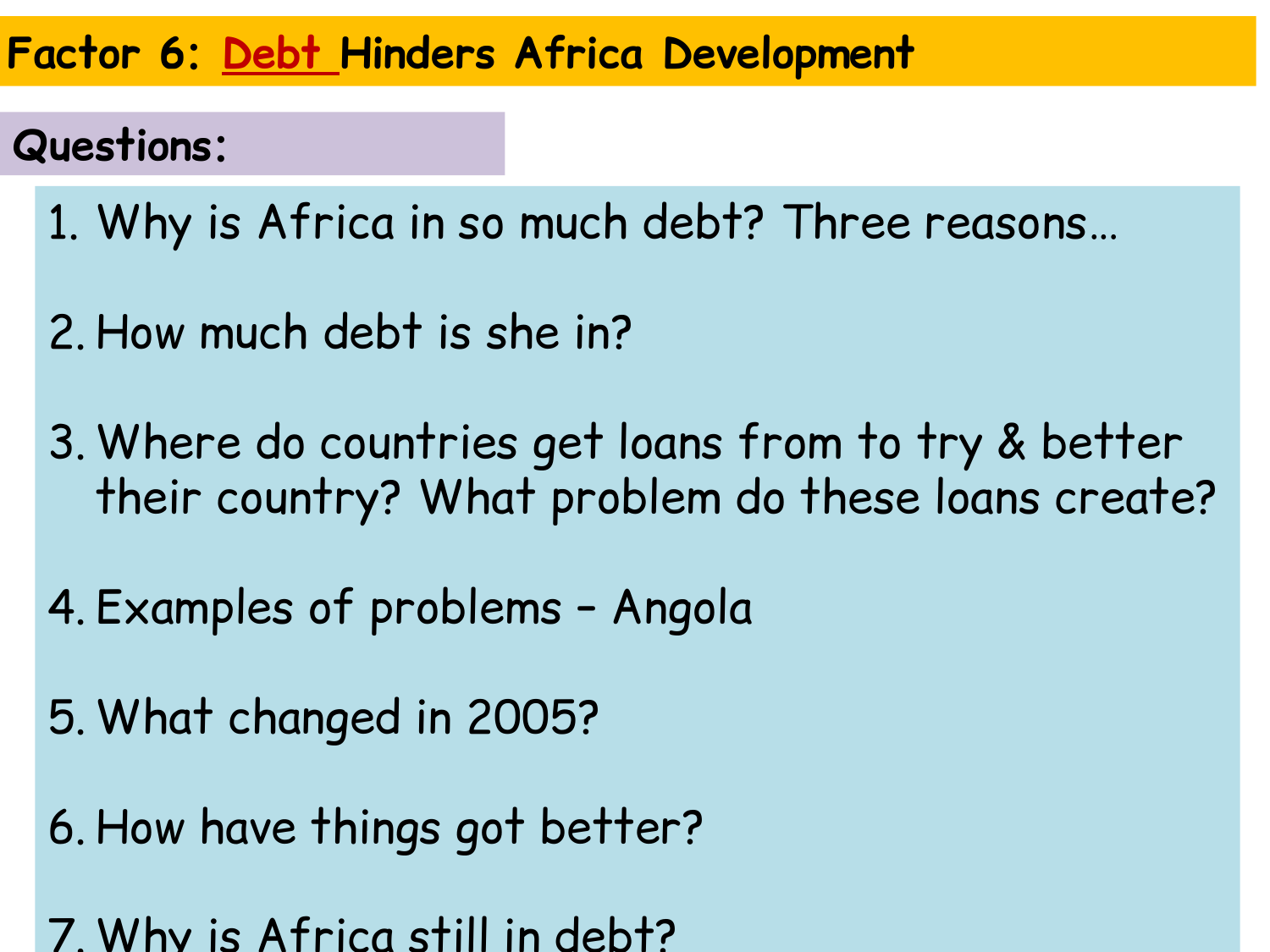

Factor 6: Debt Hinders Africa Development
Questions:
Why is Africa in so much debt? Three reasons…

How much debt is she in?

Where do countries get loans from to try & better their country? What problem do these loans create?

Examples of problems – Angola

What changed in 2005?

How have things got better?

Why is Africa still in debt?